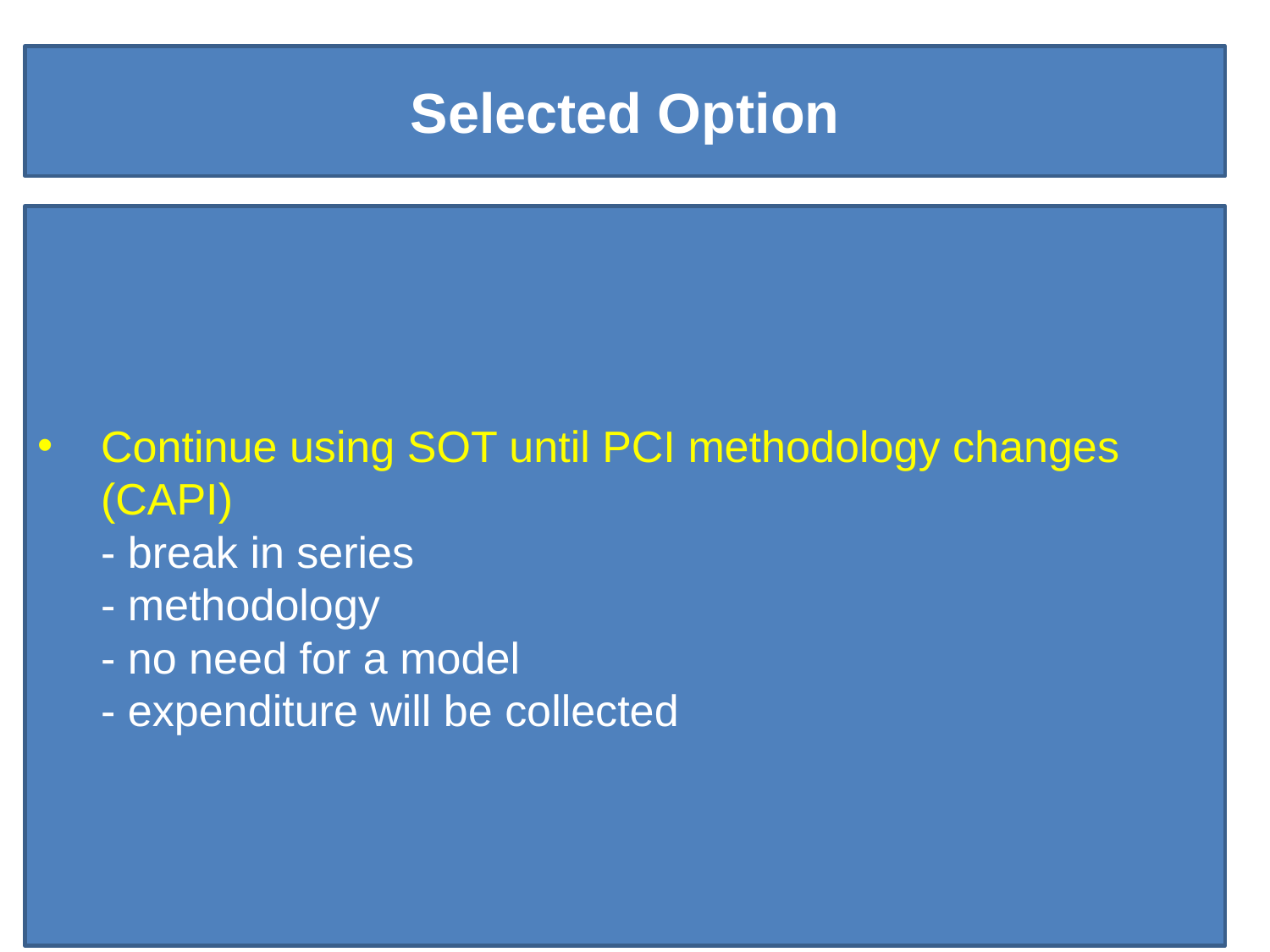

#
Selected Option

Continue using SOT until PCI methodology changes (CAPI)
	- break in series
	- methodology
	- no need for a model
	- expenditure will be collected